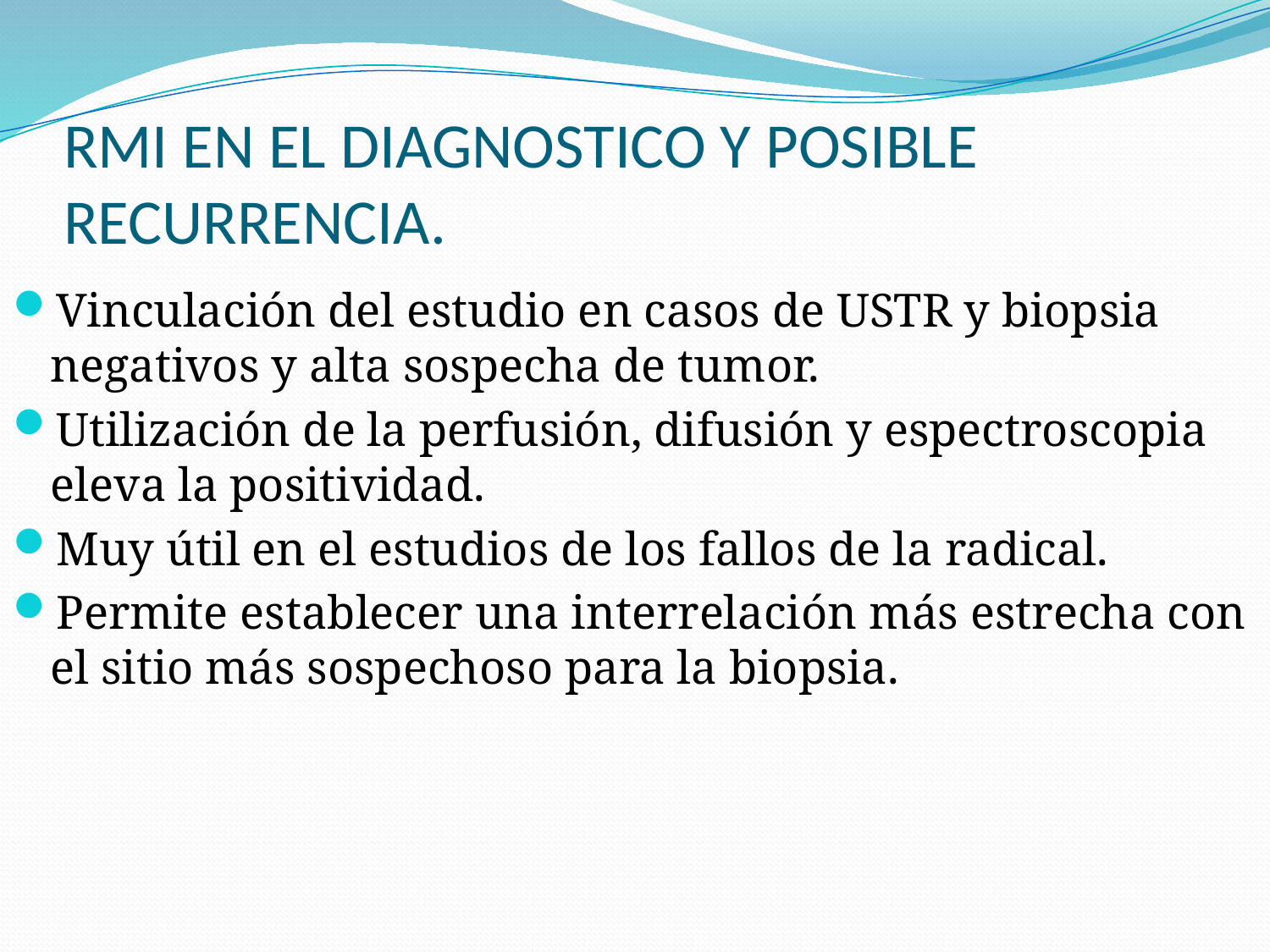

# RMI EN EL DIAGNOSTICO Y POSIBLE  RECURRENCIA.
Vinculación del estudio en casos de USTR y biopsia negativos y alta sospecha de tumor.
Utilización de la perfusión, difusión y espectroscopia eleva la positividad.
Muy útil en el estudios de los fallos de la radical.
Permite establecer una interrelación más estrecha con el sitio más sospechoso para la biopsia.